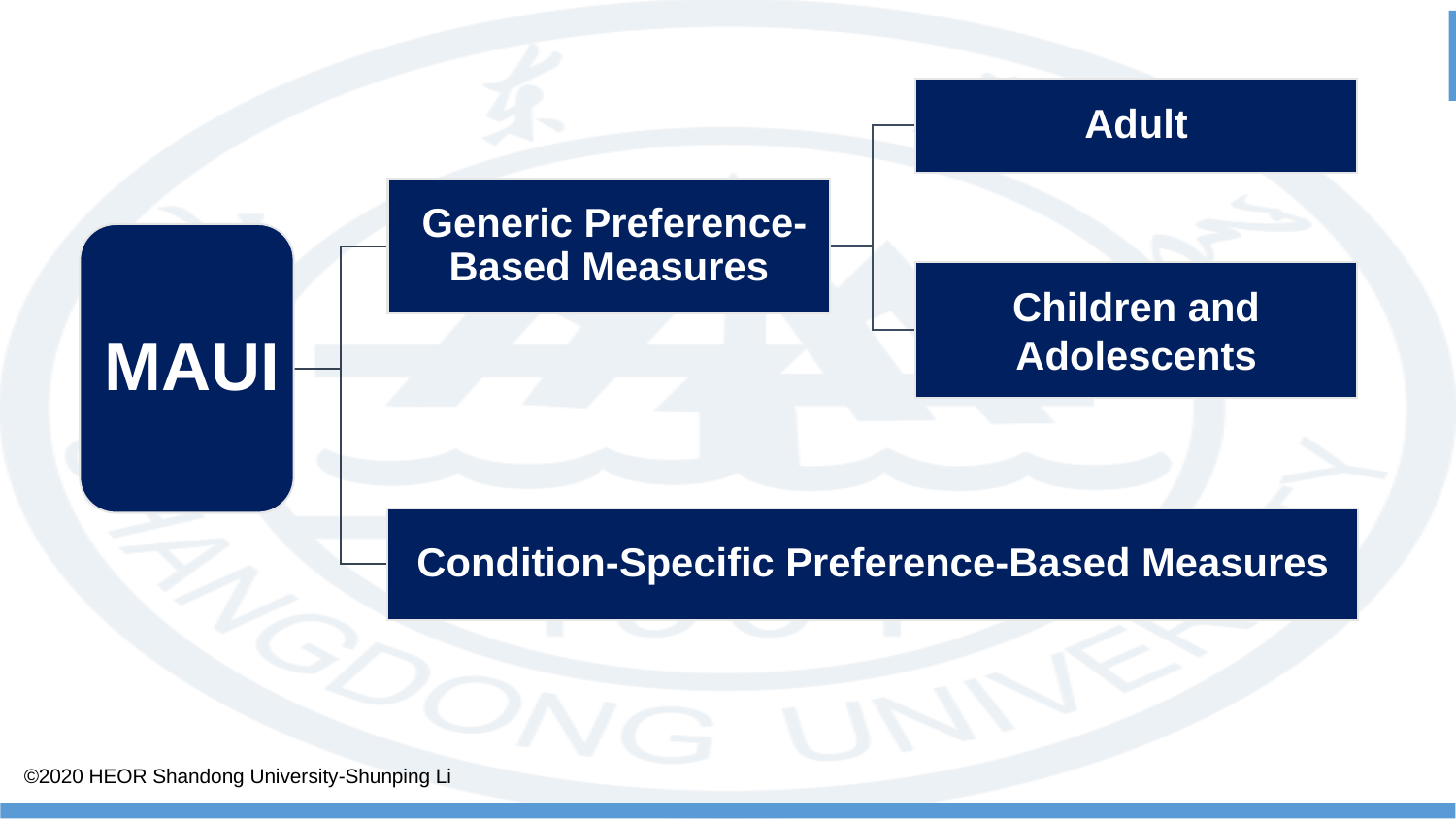

MAUI
 Generic Preference-Based Measures
Adult
Children and Adolescents
Condition-Specific Preference-Based Measures